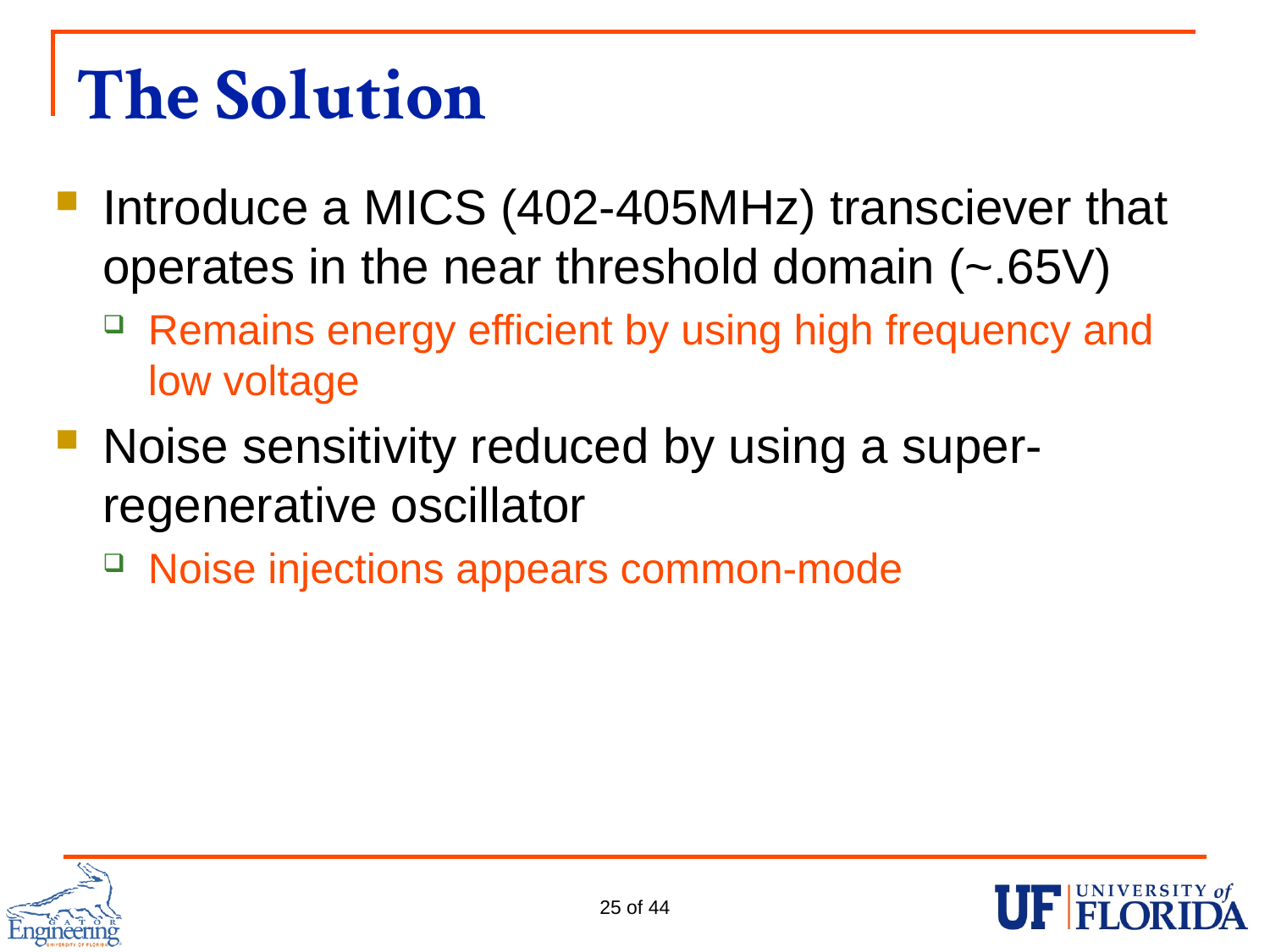

# The Solution
Introduce a MICS (402-405MHz) transciever that operates in the near threshold domain (~.65V)
Remains energy efficient by using high frequency and low voltage
Noise sensitivity reduced by using a super-regenerative oscillator
Noise injections appears common-mode